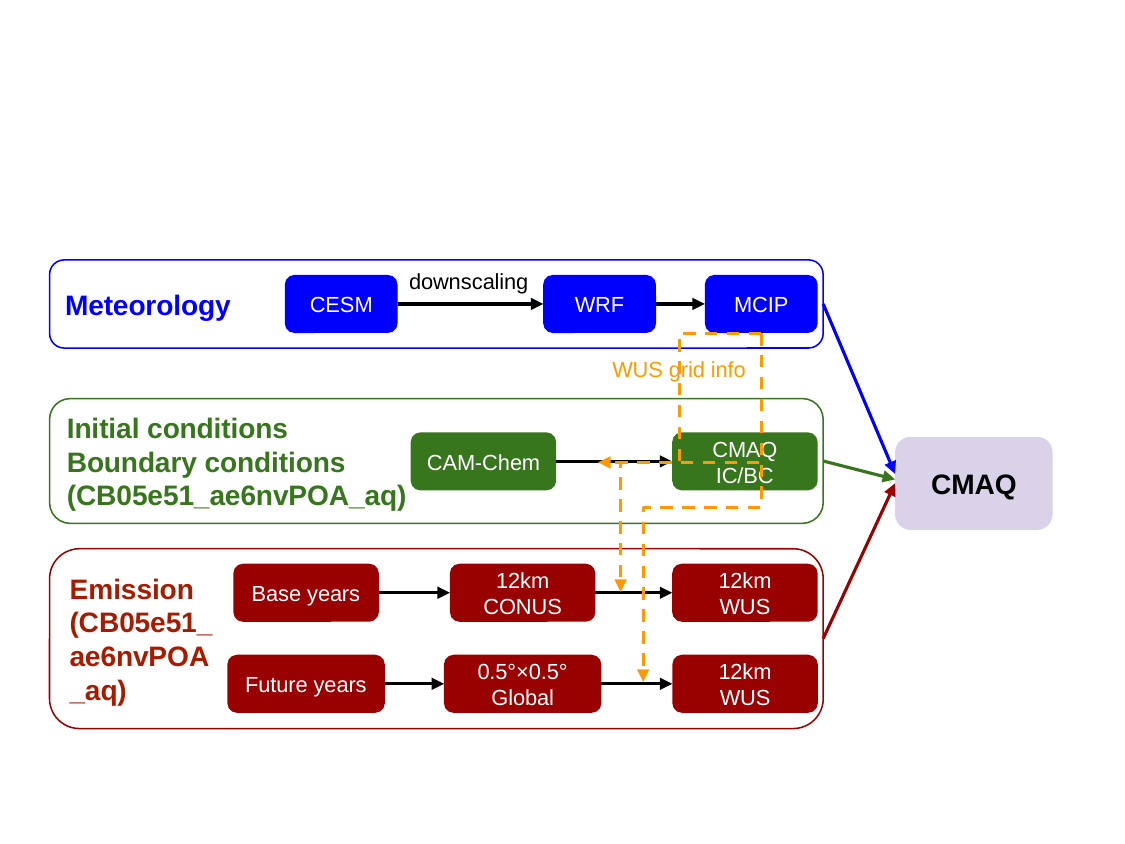

Meteorology
downscaling
CESM
WRF
MCIP
WUS grid info
Initial conditions
Boundary conditions
(CB05e51_ae6nvPOA_aq)
CAM-Chem
CMAQ
IC/BC
CMAQ
Emission
(CB05e51_
ae6nvPOA
_aq)
Base years
12km CONUS
12km
WUS
Future years
0.5°×0.5°
Global
12km
WUS